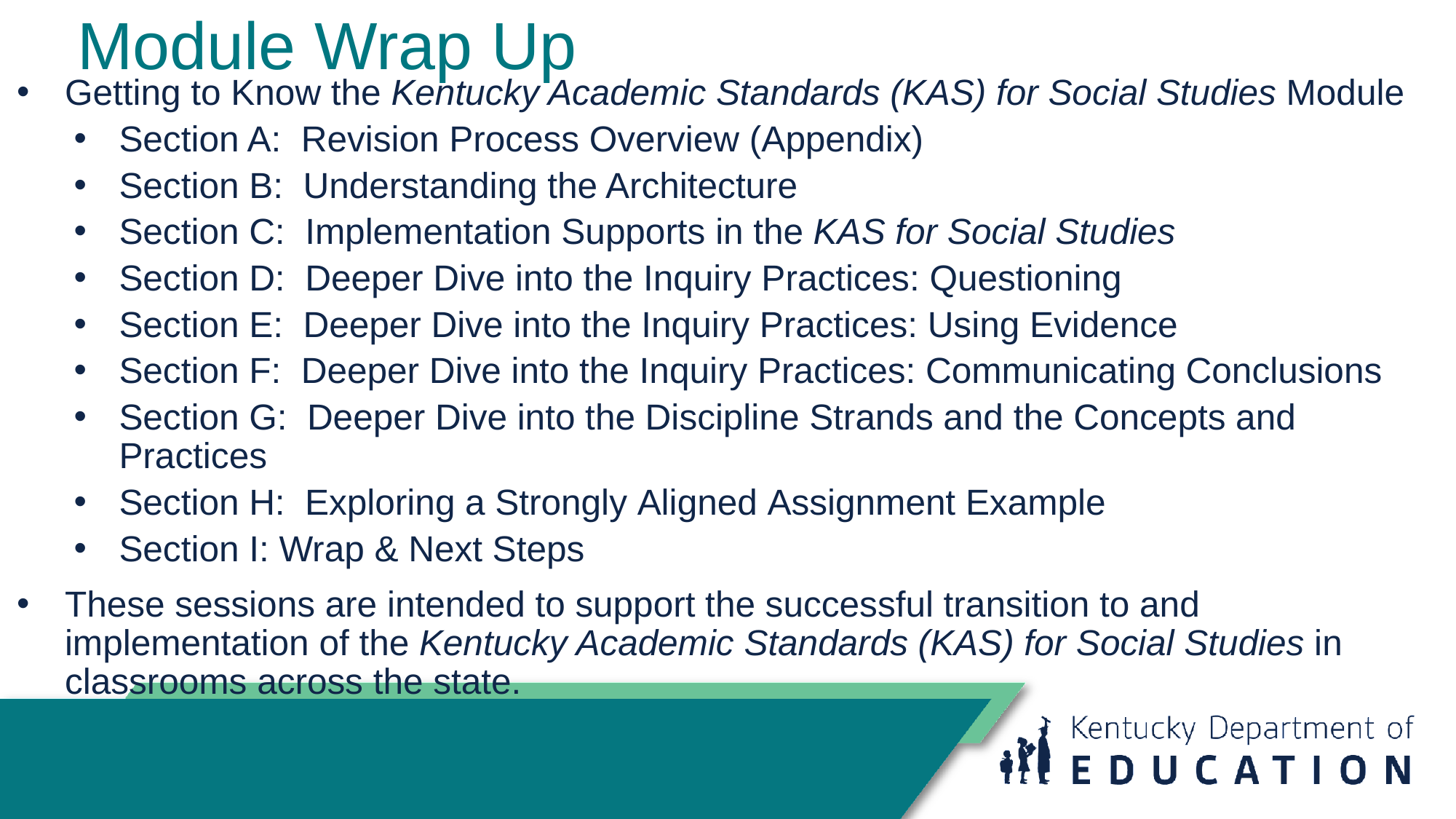

# Module Wrap Up
Getting to Know the Kentucky Academic Standards (KAS) for Social Studies Module
Section A:  Revision Process Overview (Appendix)
Section B:  Understanding the Architecture
Section C:  Implementation Supports in the KAS for Social Studies
Section D:  Deeper Dive into the Inquiry Practices: Questioning
Section E:  Deeper Dive into the Inquiry Practices: Using Evidence
Section F:  Deeper Dive into the Inquiry Practices: Communicating Conclusions
Section G:  Deeper Dive into the Discipline Strands and the Concepts and Practices
Section H:  Exploring a Strongly Aligned Assignment Example
Section I: Wrap & Next Steps
These sessions are intended to support the successful transition to and implementation of the Kentucky Academic Standards (KAS) for Social Studies in classrooms across the state.

90